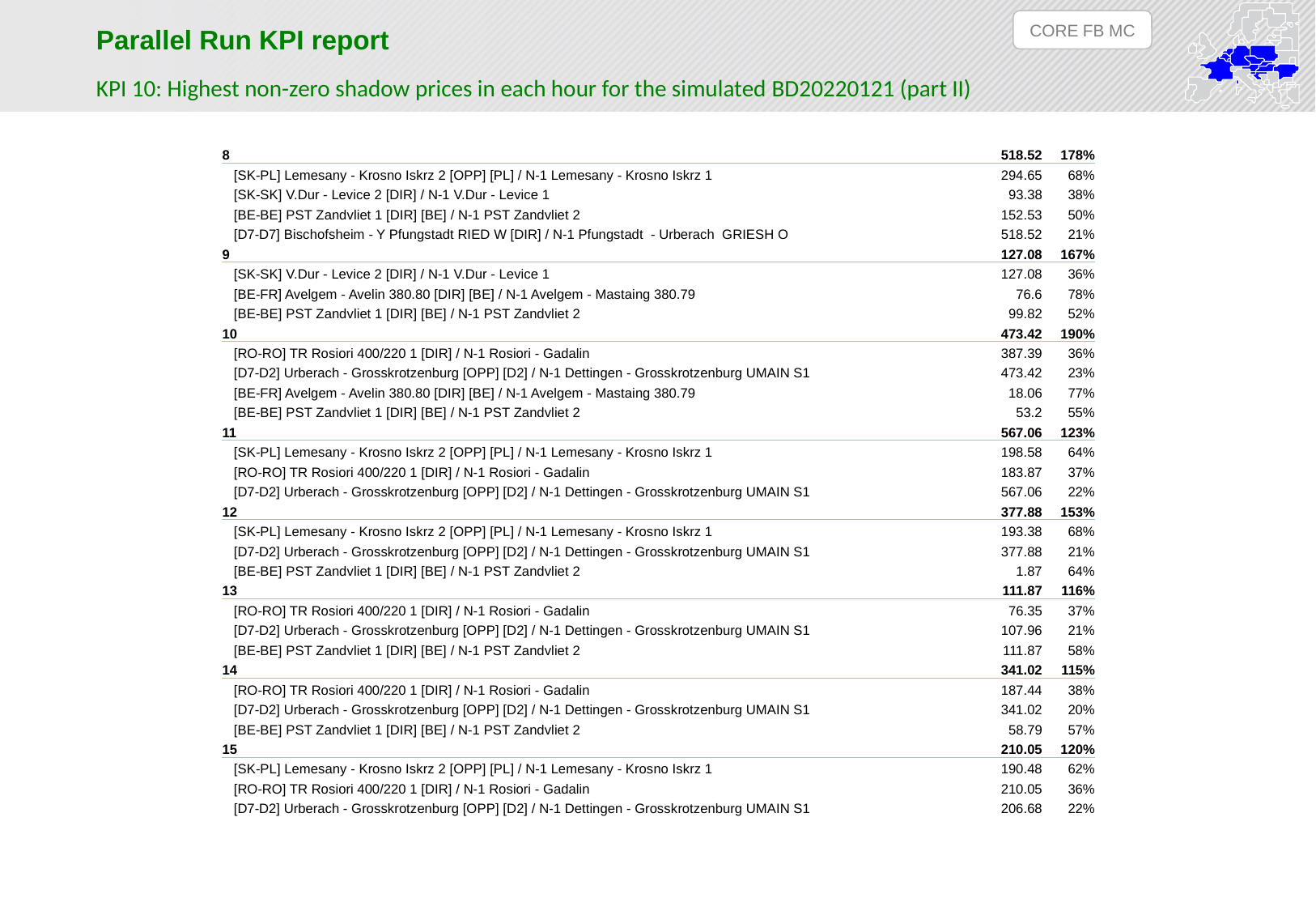

CORE FB MC
Parallel Run KPI report
KPI 10: Highest non-zero shadow prices in each hour for the simulated BD20220121 (part II)
| 8 | 518.52 | 178% |
| --- | --- | --- |
| [SK-PL] Lemesany - Krosno Iskrz 2 [OPP] [PL] / N-1 Lemesany - Krosno Iskrz 1 | 294.65 | 68% |
| [SK-SK] V.Dur - Levice 2 [DIR] / N-1 V.Dur - Levice 1 | 93.38 | 38% |
| [BE-BE] PST Zandvliet 1 [DIR] [BE] / N-1 PST Zandvliet 2 | 152.53 | 50% |
| [D7-D7] Bischofsheim - Y Pfungstadt RIED W [DIR] / N-1 Pfungstadt - Urberach GRIESH O | 518.52 | 21% |
| 9 | 127.08 | 167% |
| [SK-SK] V.Dur - Levice 2 [DIR] / N-1 V.Dur - Levice 1 | 127.08 | 36% |
| [BE-FR] Avelgem - Avelin 380.80 [DIR] [BE] / N-1 Avelgem - Mastaing 380.79 | 76.6 | 78% |
| [BE-BE] PST Zandvliet 1 [DIR] [BE] / N-1 PST Zandvliet 2 | 99.82 | 52% |
| 10 | 473.42 | 190% |
| [RO-RO] TR Rosiori 400/220 1 [DIR] / N-1 Rosiori - Gadalin | 387.39 | 36% |
| [D7-D2] Urberach - Grosskrotzenburg [OPP] [D2] / N-1 Dettingen - Grosskrotzenburg UMAIN S1 | 473.42 | 23% |
| [BE-FR] Avelgem - Avelin 380.80 [DIR] [BE] / N-1 Avelgem - Mastaing 380.79 | 18.06 | 77% |
| [BE-BE] PST Zandvliet 1 [DIR] [BE] / N-1 PST Zandvliet 2 | 53.2 | 55% |
| 11 | 567.06 | 123% |
| [SK-PL] Lemesany - Krosno Iskrz 2 [OPP] [PL] / N-1 Lemesany - Krosno Iskrz 1 | 198.58 | 64% |
| [RO-RO] TR Rosiori 400/220 1 [DIR] / N-1 Rosiori - Gadalin | 183.87 | 37% |
| [D7-D2] Urberach - Grosskrotzenburg [OPP] [D2] / N-1 Dettingen - Grosskrotzenburg UMAIN S1 | 567.06 | 22% |
| 12 | 377.88 | 153% |
| [SK-PL] Lemesany - Krosno Iskrz 2 [OPP] [PL] / N-1 Lemesany - Krosno Iskrz 1 | 193.38 | 68% |
| [D7-D2] Urberach - Grosskrotzenburg [OPP] [D2] / N-1 Dettingen - Grosskrotzenburg UMAIN S1 | 377.88 | 21% |
| [BE-BE] PST Zandvliet 1 [DIR] [BE] / N-1 PST Zandvliet 2 | 1.87 | 64% |
| 13 | 111.87 | 116% |
| [RO-RO] TR Rosiori 400/220 1 [DIR] / N-1 Rosiori - Gadalin | 76.35 | 37% |
| [D7-D2] Urberach - Grosskrotzenburg [OPP] [D2] / N-1 Dettingen - Grosskrotzenburg UMAIN S1 | 107.96 | 21% |
| [BE-BE] PST Zandvliet 1 [DIR] [BE] / N-1 PST Zandvliet 2 | 111.87 | 58% |
| 14 | 341.02 | 115% |
| [RO-RO] TR Rosiori 400/220 1 [DIR] / N-1 Rosiori - Gadalin | 187.44 | 38% |
| [D7-D2] Urberach - Grosskrotzenburg [OPP] [D2] / N-1 Dettingen - Grosskrotzenburg UMAIN S1 | 341.02 | 20% |
| [BE-BE] PST Zandvliet 1 [DIR] [BE] / N-1 PST Zandvliet 2 | 58.79 | 57% |
| 15 | 210.05 | 120% |
| [SK-PL] Lemesany - Krosno Iskrz 2 [OPP] [PL] / N-1 Lemesany - Krosno Iskrz 1 | 190.48 | 62% |
| [RO-RO] TR Rosiori 400/220 1 [DIR] / N-1 Rosiori - Gadalin | 210.05 | 36% |
| [D7-D2] Urberach - Grosskrotzenburg [OPP] [D2] / N-1 Dettingen - Grosskrotzenburg UMAIN S1 | 206.68 | 22% |